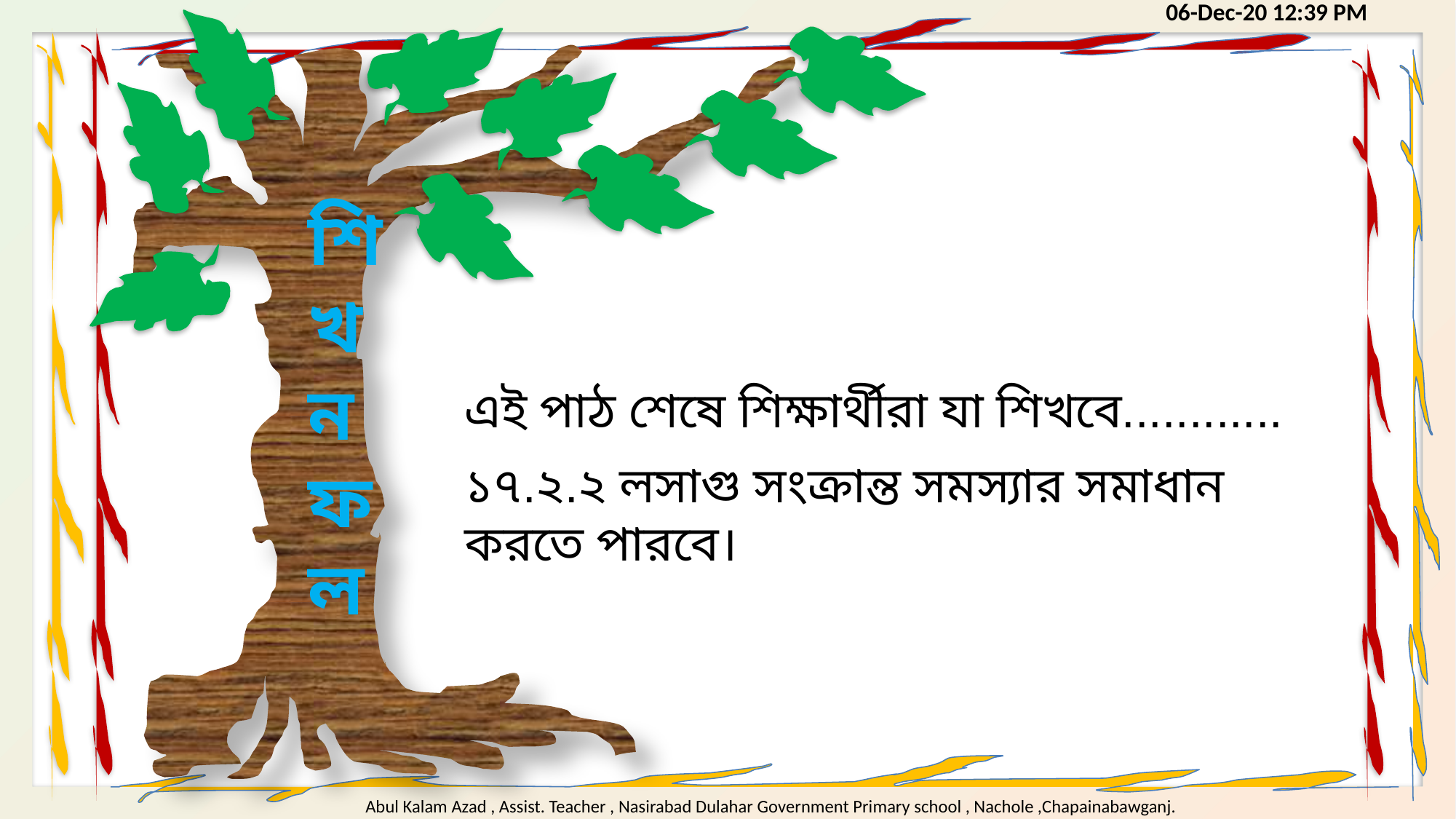

শি
         খ
         ন
         ফ
         ল

এই পাঠ শেষে শিক্ষার্থীরা যা শিখবে............
১৭.২.২ লসাগু সংক্রান্ত সমস্যার সমাধান করতে পারবে।